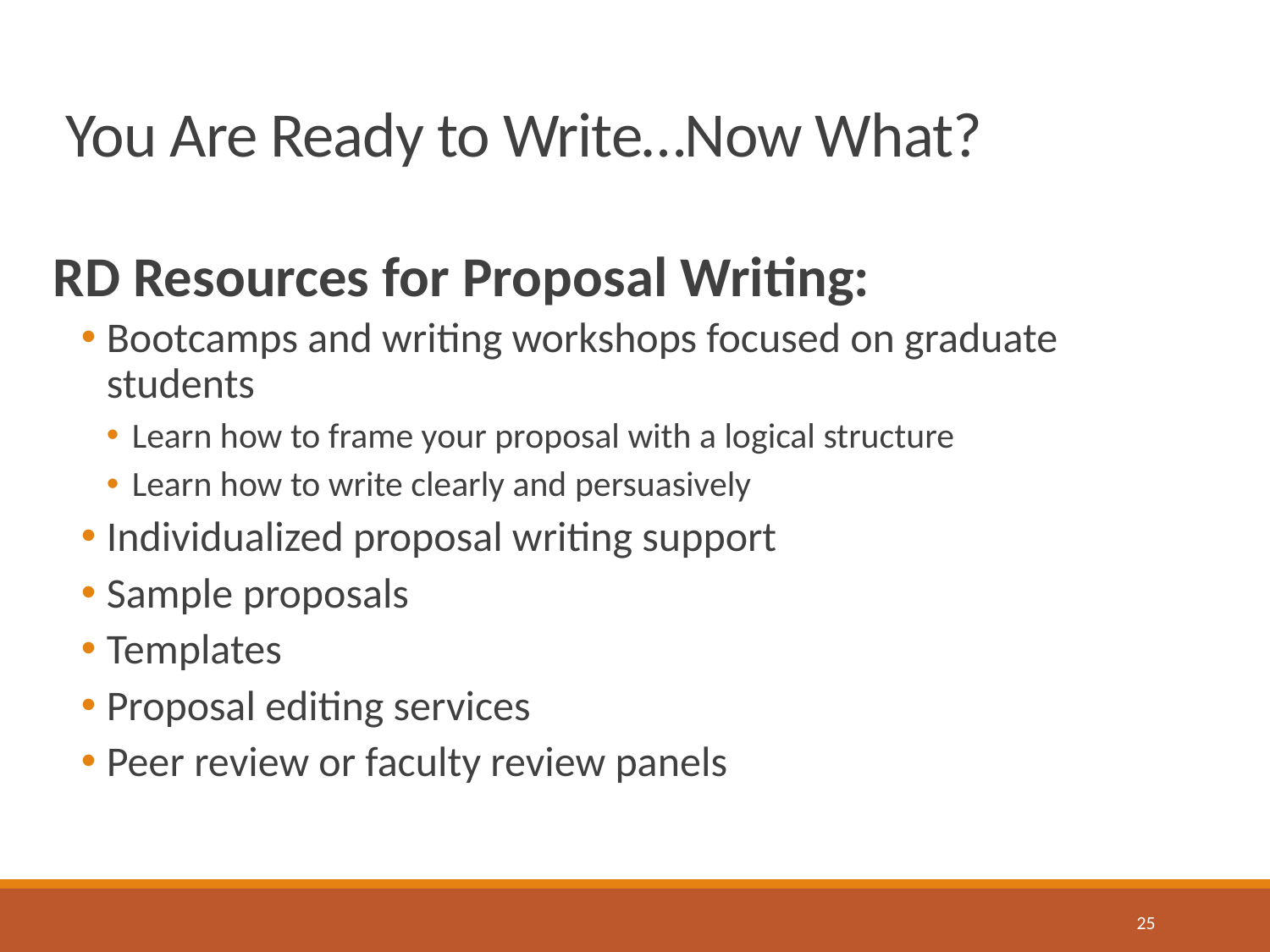

# You Are Ready to Write…Now What?
RD Resources for Proposal Writing:
Bootcamps and writing workshops focused on graduate students
Learn how to frame your proposal with a logical structure
Learn how to write clearly and persuasively
Individualized proposal writing support
Sample proposals
Templates
Proposal editing services
Peer review or faculty review panels

25